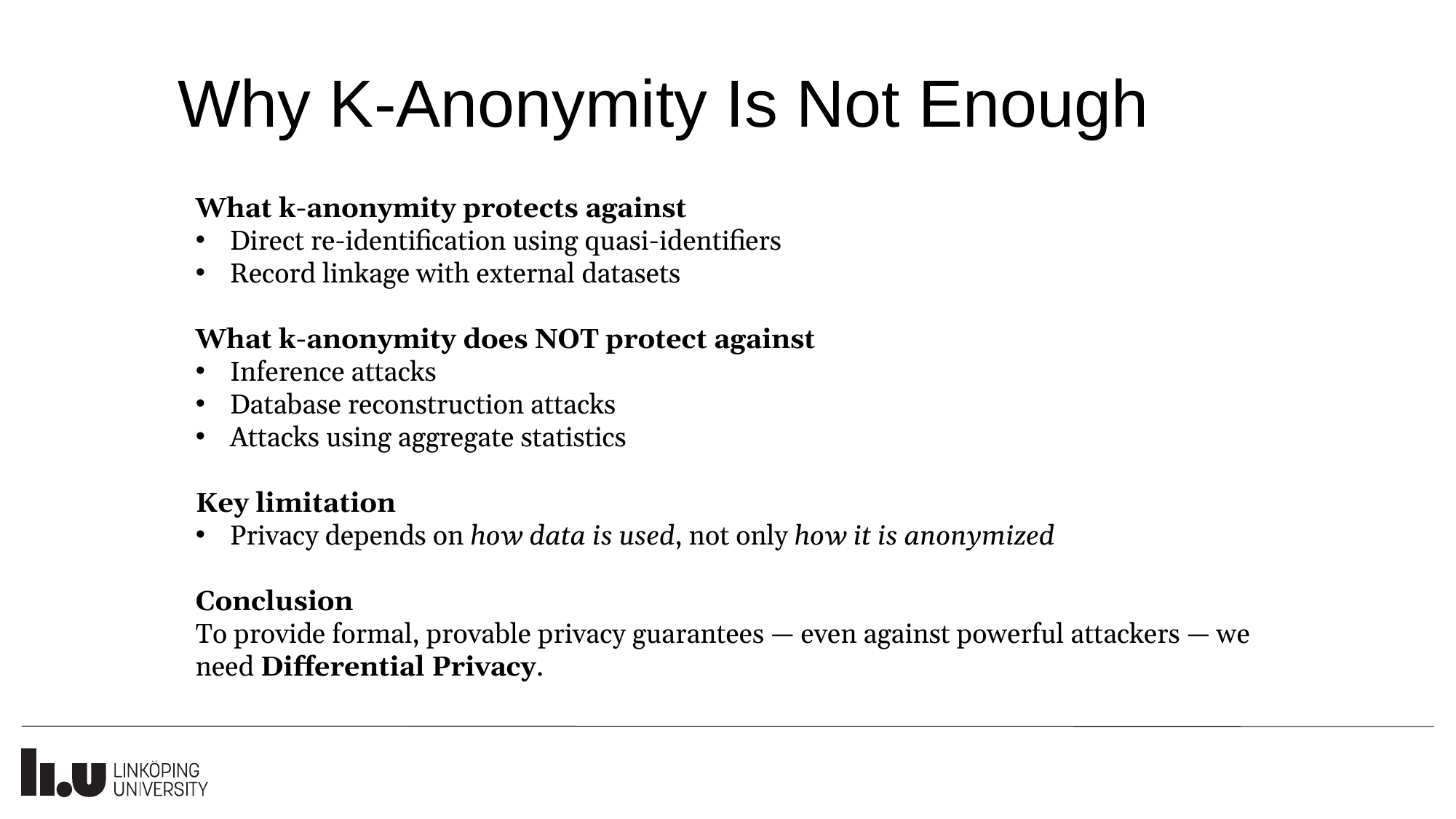

# Why K-Anonymity Is Not Enough
What k-anonymity protects against
Direct re-identification using quasi-identifiers
Record linkage with external datasets

What k-anonymity does NOT protect against
Inference attacks
Database reconstruction attacks
Attacks using aggregate statistics

Key limitation
Privacy depends on how data is used, not only how it is anonymized

Conclusion
To provide formal, provable privacy guarantees — even against powerful attackers — we need Differential Privacy.